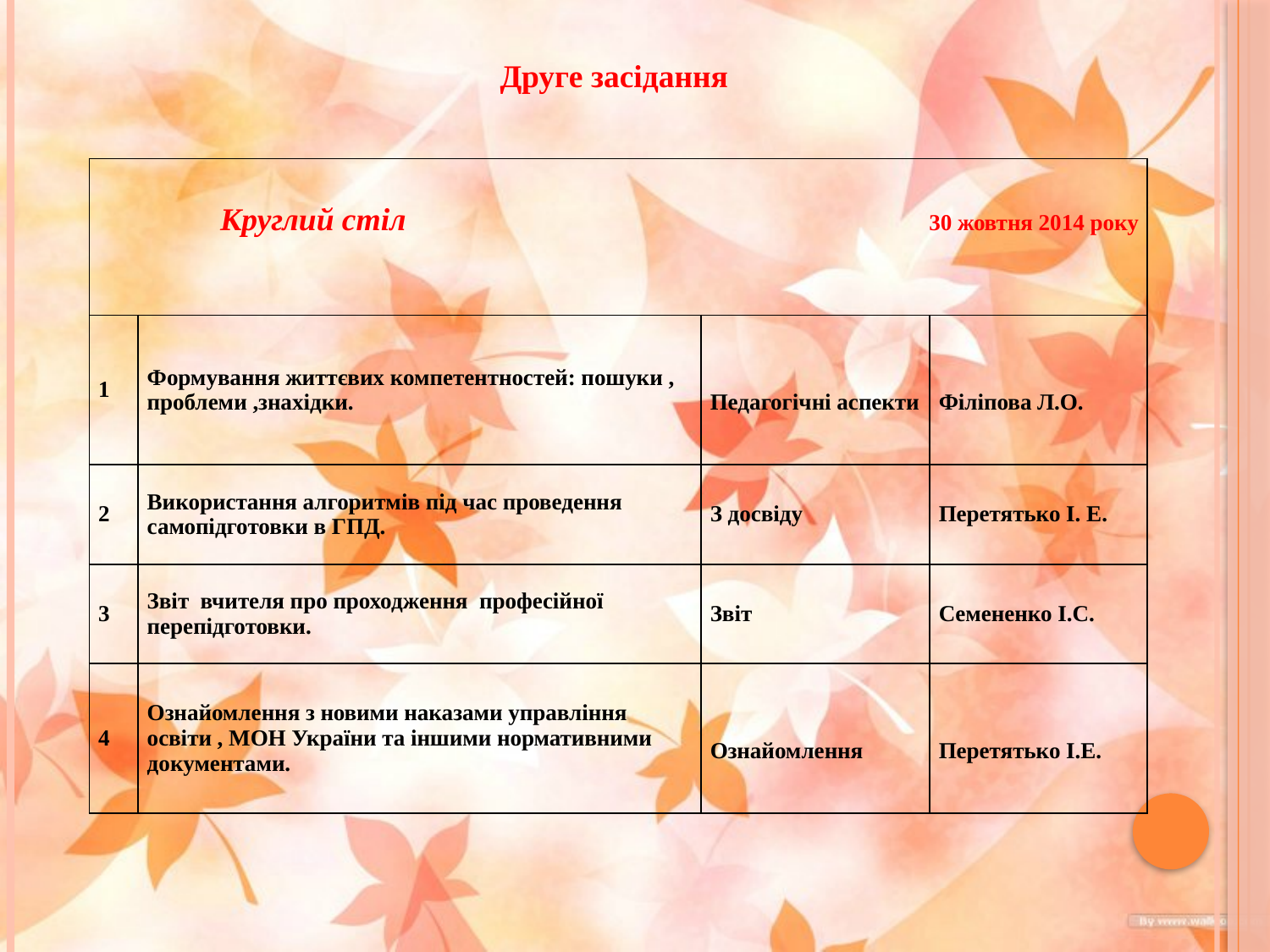

Друге засідання
| Круглий стіл 30 жовтня 2014 року |  |  |  |
| --- | --- | --- | --- |
| 1 | Формування життєвих компетентностей: пошуки , проблеми ,знахідки. | Педагогічні аспекти | Філіпова Л.О. |
| 2 | Використання алгоритмів під час проведення самопідготовки в ГПД. | З досвіду | Перетятько І. Е. |
| 3 | Звіт вчителя про проходження професійної перепідготовки. | Звіт | Семененко І.С. |
| 4 | Ознайомлення з новими наказами управління освіти , МОН України та іншими нормативними документами. | Ознайомлення | Перетятько І.Е. |